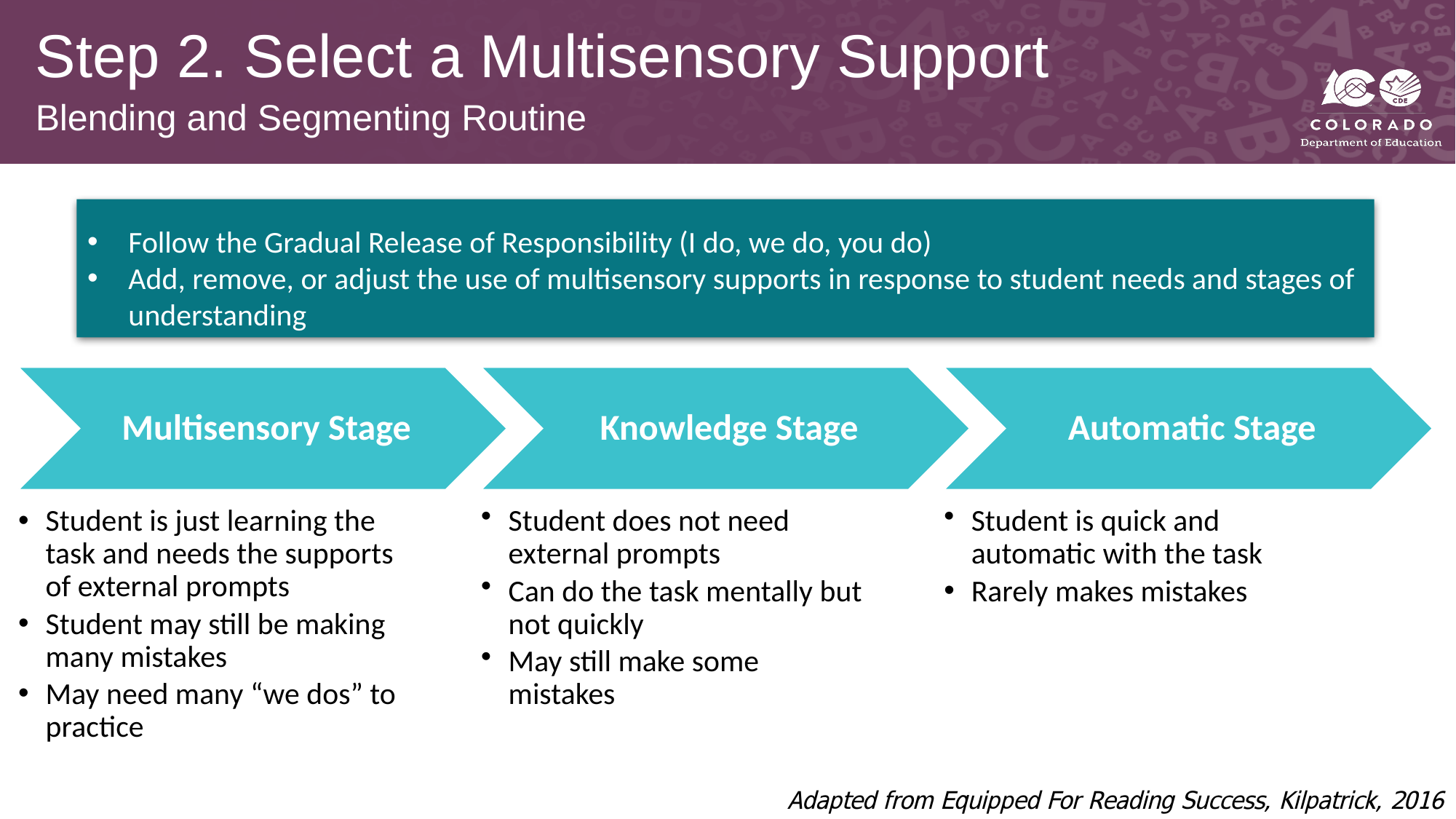

# Step 2. Select a Multisensory Support
Blending and Segmenting Routine
Follow the Gradual Release of Responsibility (I do, we do, you do)
Add, remove, or adjust the use of multisensory supports in response to student needs and stages of understanding
Multisensory Stage
Student is just learning the task and needs the supports of external prompts
Student may still be making many mistakes
May need many “we dos” to practice
Knowledge Stage
Student does not need external prompts
Can do the task mentally but not quickly
May still make some mistakes
Automatic Stage
Student is quick and automatic with the task
Rarely makes mistakes
Adapted from Equipped For Reading Success, Kilpatrick, 2016